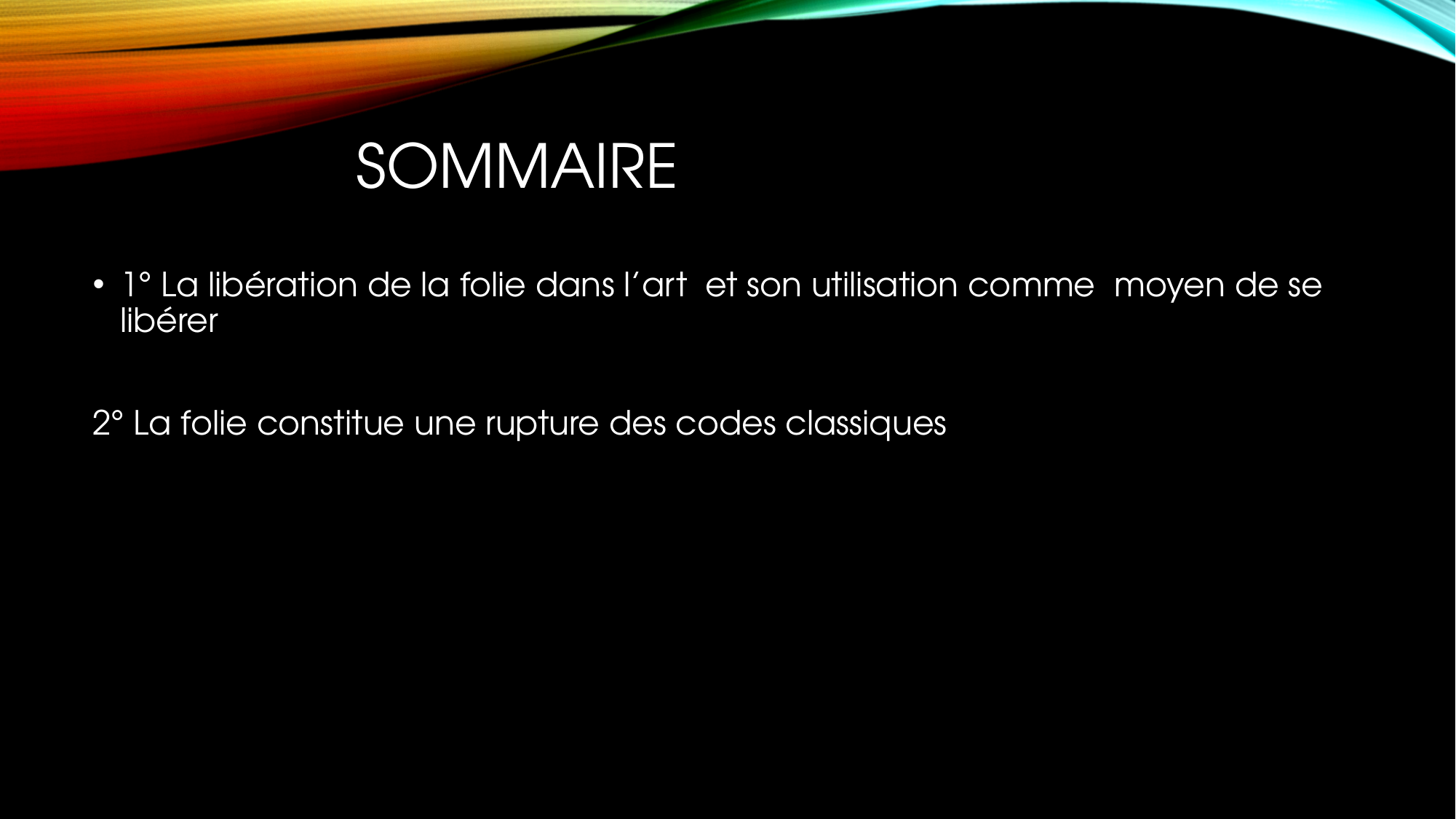

# Sommaire
1° La libération de la folie dans l’art  et son utilisation comme  moyen de se libérer

2° La folie constitue une rupture des codes classiques